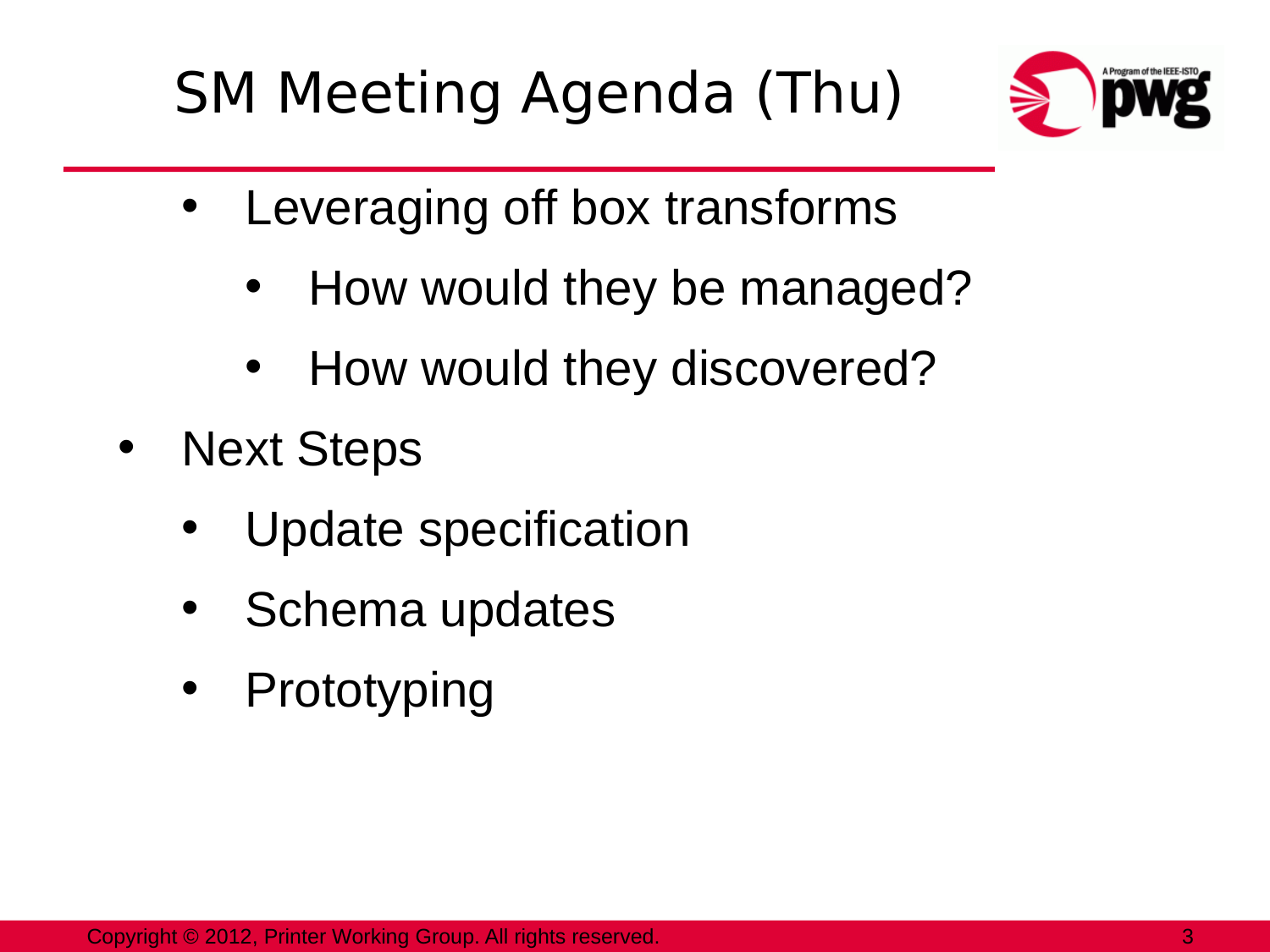

# SM Meeting Agenda (Thu)
Leveraging off box transforms
How would they be managed?
How would they discovered?
Next Steps
Update specification
Schema updates
Prototyping
Copyright © 2012, Printer Working Group. All rights reserved.
3